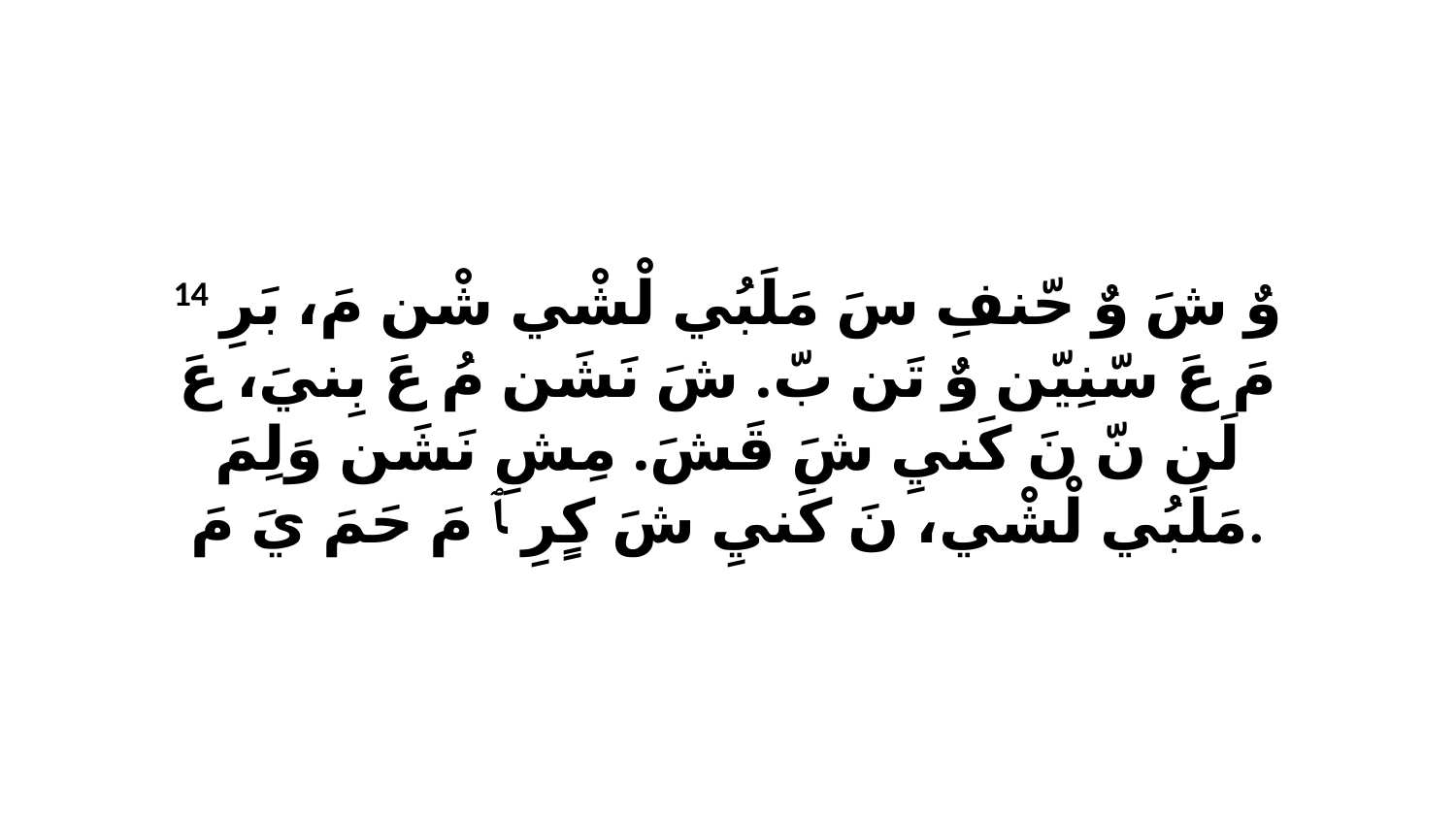

14 وٌ شَ وٌ حّنفِ سَ مَلَبُي لْشْي شْن مَ، بَرِ مَ عَ سّنِيّن وٌ تَن بّ. شَ نَشَن مُ عَ بِنيَ، عَ لَن نّ نَ كَنيِ شَ قَشَ. مِشِ نَشَن وَلِمَ مَلَبُي لْشْي، نَ كَنيِ شَ كٍرِ ﭑ مَ حَمَ يَ مَ.